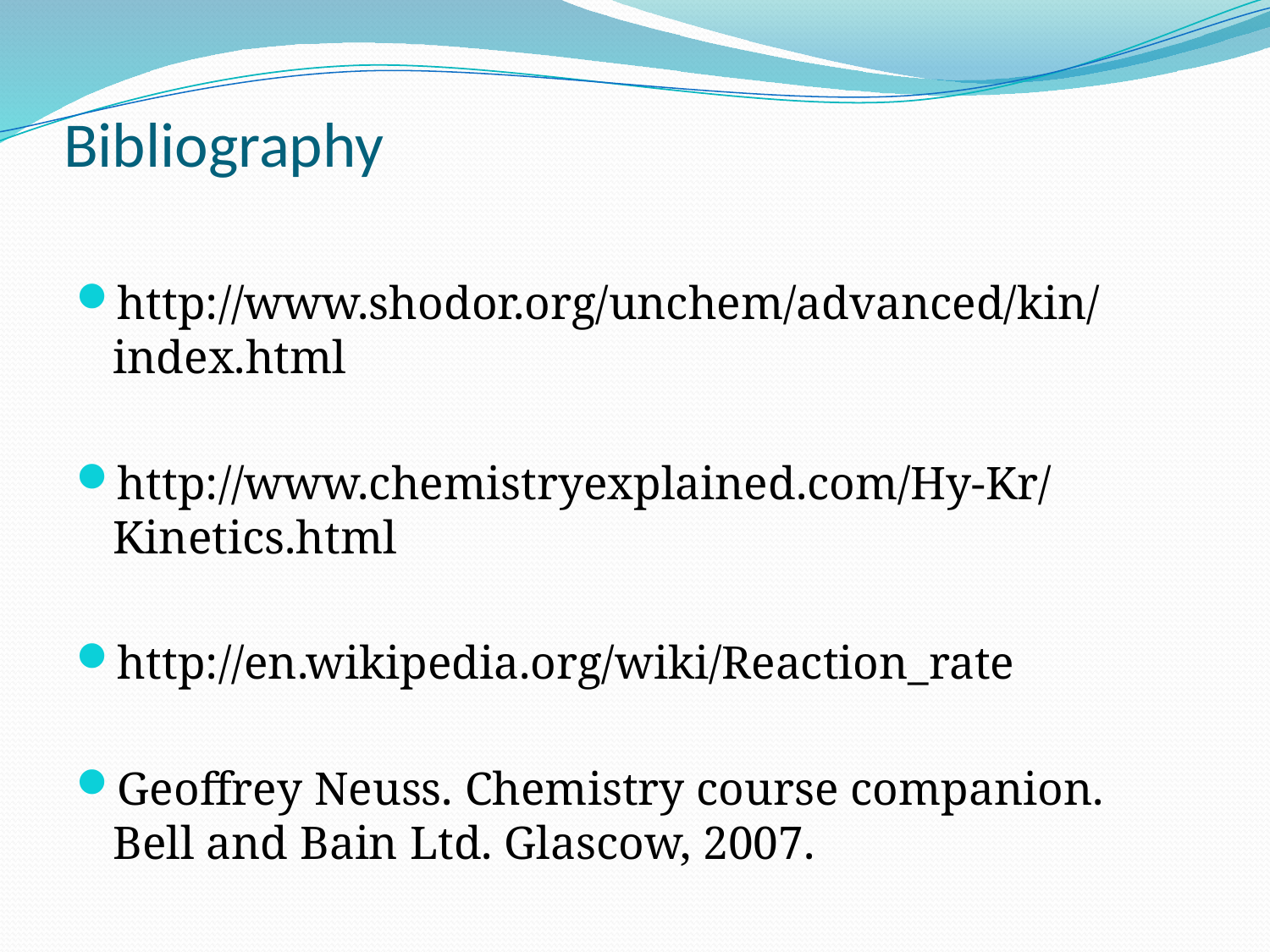

# Bibliography
http://www.shodor.org/unchem/advanced/kin/index.html

http://www.chemistryexplained.com/Hy-Kr/Kinetics.html

http://en.wikipedia.org/wiki/Reaction_rate

Geoffrey Neuss. Chemistry course companion. Bell and Bain Ltd. Glascow, 2007.